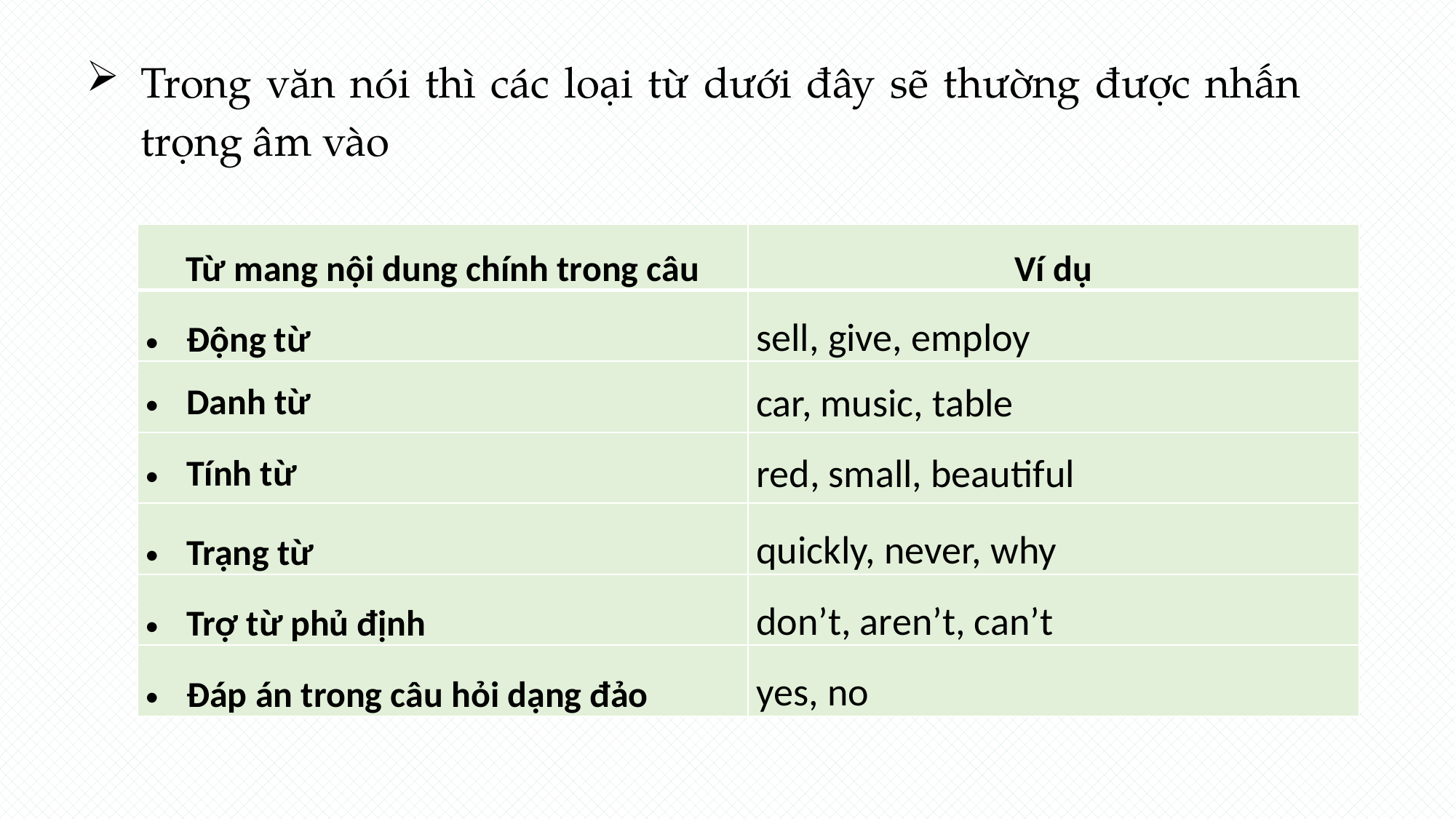

Trong văn nói thì các loại từ dưới đây sẽ thường được nhấn trọng âm vào
| Từ mang nội dung chính trong câu | Ví dụ |
| --- | --- |
| Động từ | sell, give, employ |
| Danh từ | car, music, table |
| Tính từ | red, small, beautiful |
| Trạng từ | quickly, never, why |
| Trợ từ phủ định | don’t, aren’t, can’t |
| Đáp án trong câu hỏi dạng đảo | yes, no |